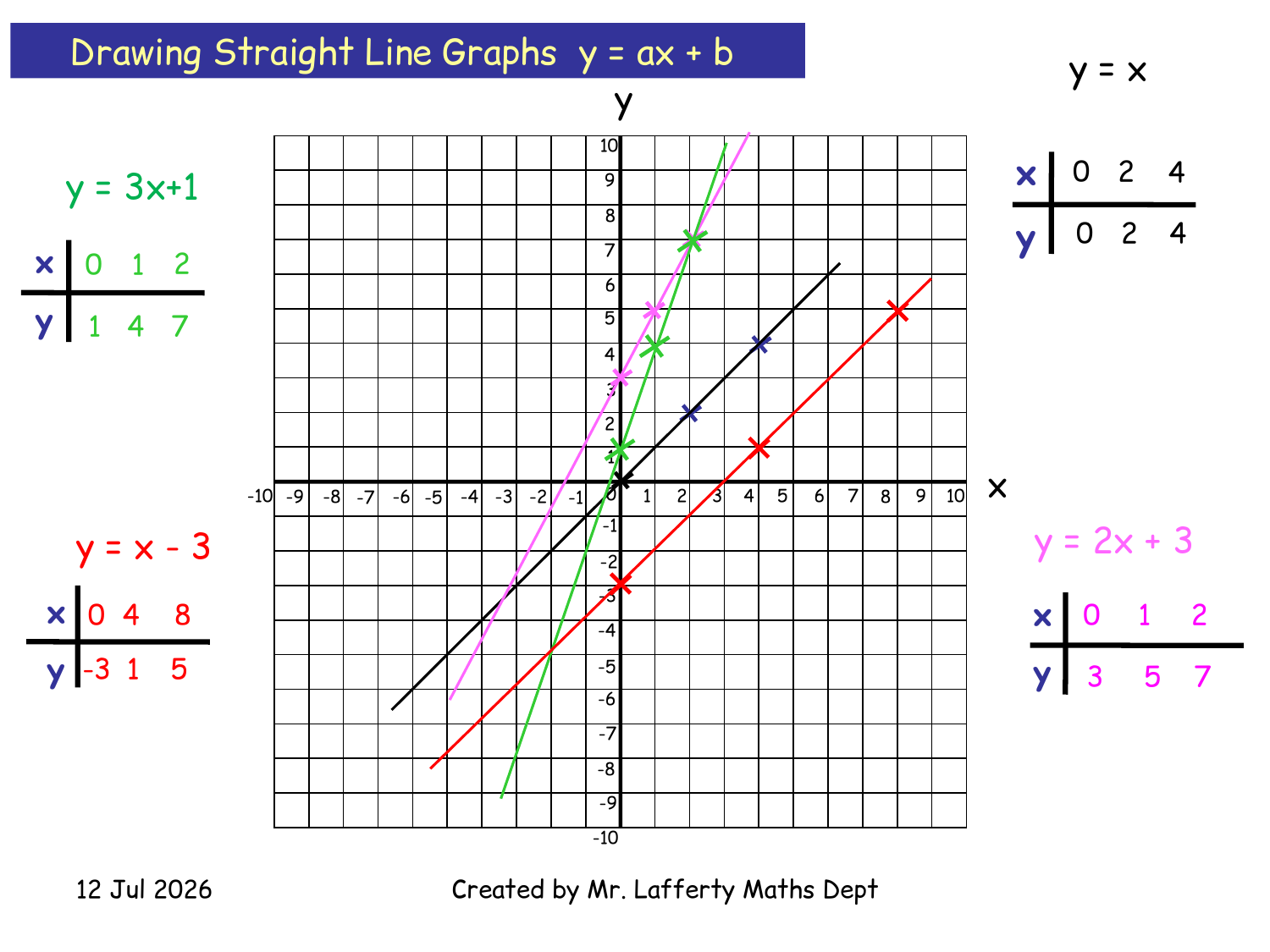

Drawing Straight Line Graphs  y = ax + b
y = x
y
10

9
8
7
6
5
4
3
2
1
x
0
-10
1
2
3
4
5
6
7
9
10
-9
-8
-6
-4
-3
-2
8
-7
-5
-1

-1
-2
-3
-4
-5
-6
-7
-8
-9
-10

x
y
0
2
4

y = 3x+1

 0
 2
4

x
y
2
0
1

 1
 4
7

y = 2x + 3
y = x - 3

x
y

x
y
 8
0
4
0
1
2

 -3
 1
5

 3
 5
7
12 Jul 2026
Created by Mr. Lafferty Maths Dept